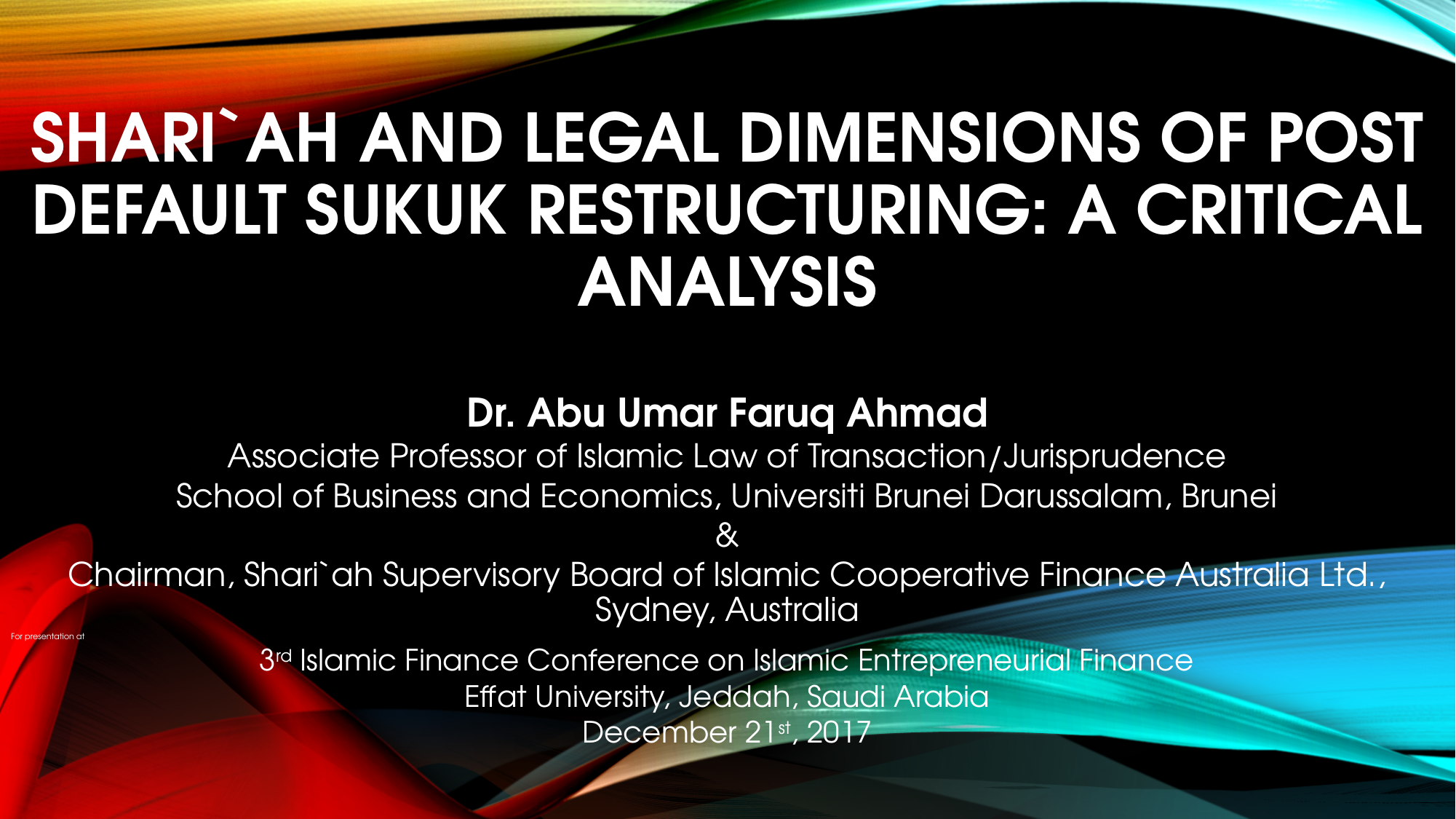

# SHARI`AH AND LEGAL DIMENSIONS OF POST DEFAULT SUKUK RESTRUCTURING: A CRITICAL ANALYSIS

Dr. Abu Umar Faruq Ahmad
Associate Professor of Islamic Law of Transaction/Jurisprudence
School of Business and Economics, Universiti Brunei Darussalam, Brunei
&
Chairman, Shari`ah Supervisory Board of Islamic Cooperative Finance Australia Ltd., Sydney, Australia
For presentation at
3rd Islamic Finance Conference on Islamic Entrepreneurial Finance
Effat University, Jeddah, Saudi Arabia
December 21st, 2017